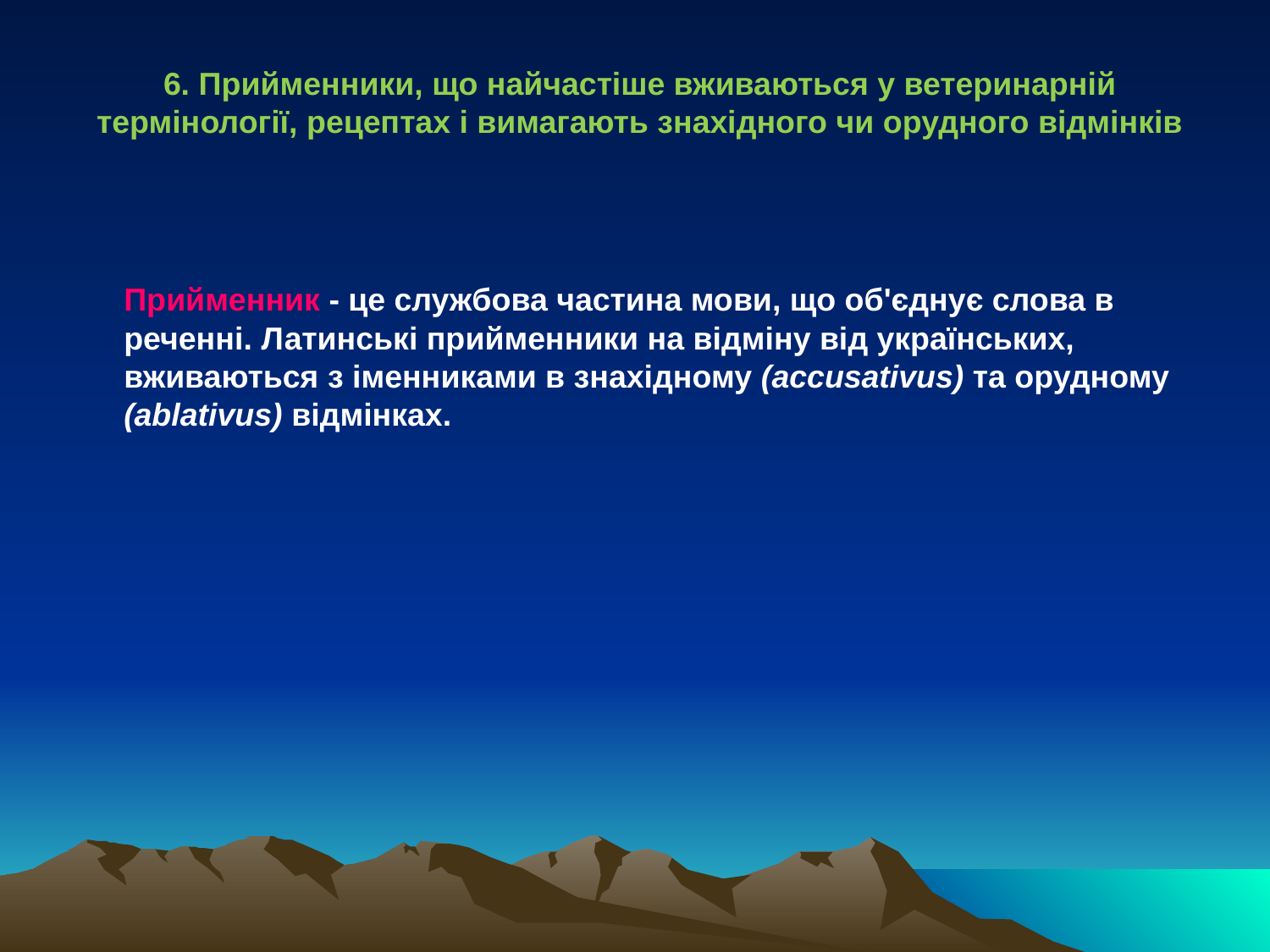

6. Прийменники, що найчастіше вживаються у ветеринарній термінології, рецептах і вимагають знахідного чи орудного відмінків
	Прийменник - це службова частина мови, що об'єднує слова в реченні. Латинські прийменники на відміну від українських, вживаються з іменниками в знахідному (accusativus) та орудному (ablativus) відмінках.